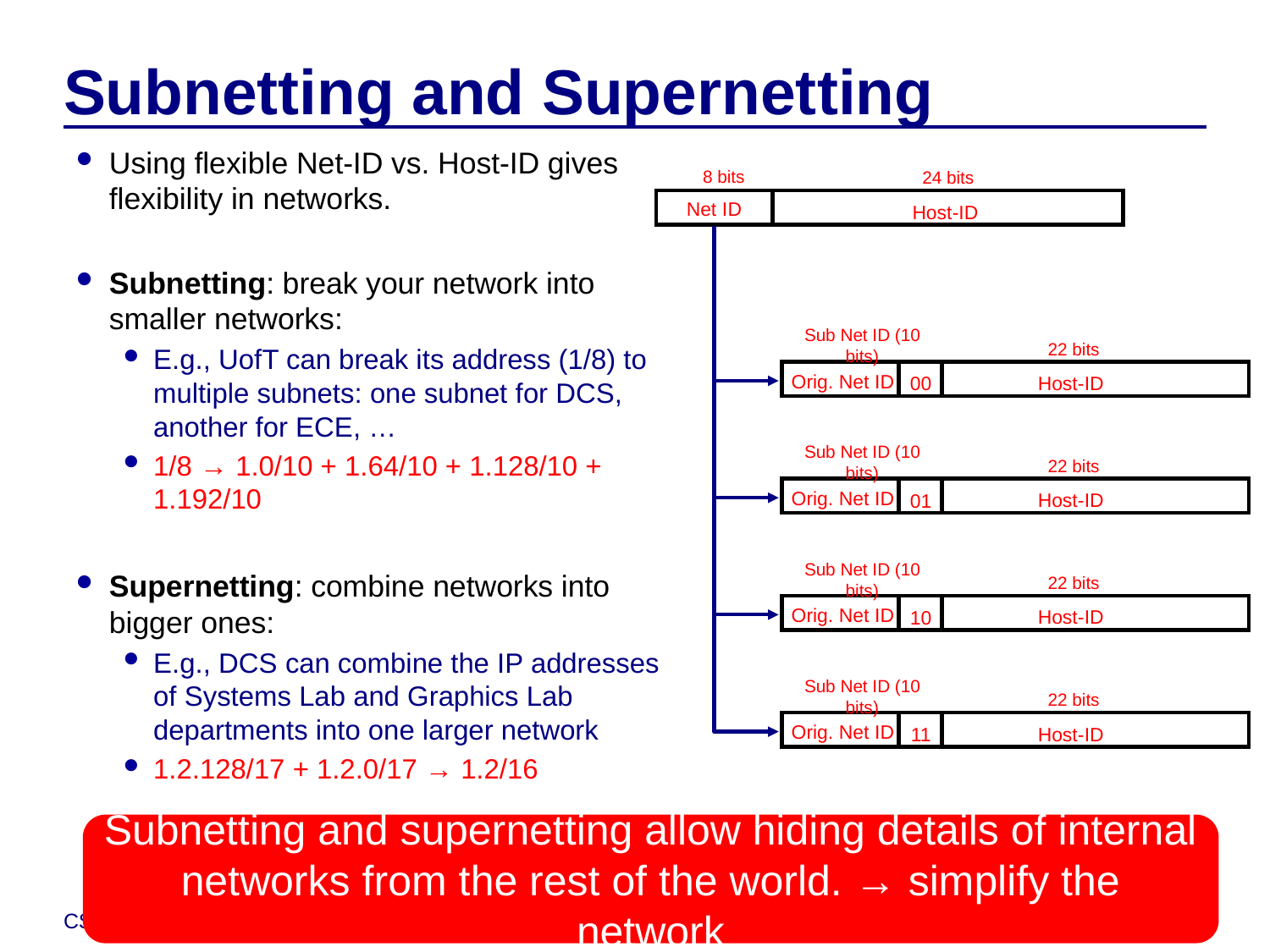

# Subnetting and Supernetting
Using flexible Net-ID vs. Host-ID gives flexibility in networks.

Subnetting: break your network into smaller networks:
E.g., UofT can break its address (1/8) to multiple subnets: one subnet for DCS, another for ECE, …
1/8 → 1.0/10 + 1.64/10 + 1.128/10 + 1.192/10

Supernetting: combine networks into bigger ones:
E.g., DCS can combine the IP addresses of Systems Lab and Graphics Lab departments into one larger network
1.2.128/17 + 1.2.0/17 → 1.2/16

8 bits
24 bits

Net ID
Host-ID
Sub Net ID (10 bits)
22 bits

Orig. Net ID
Host-ID
00
Sub Net ID (10 bits)
22 bits

Orig. Net ID
Host-ID
01
Sub Net ID (10 bits)
22 bits

Orig. Net ID
Host-ID
10
Sub Net ID (10 bits)
22 bits

Orig. Net ID
Host-ID
11
Subnetting and supernetting allow hiding details of internal networks from the rest of the world. → simplify the network
CSC 458/CSC 2209 – Computer Networking Systems
University of Toronto – Fall 2025
51